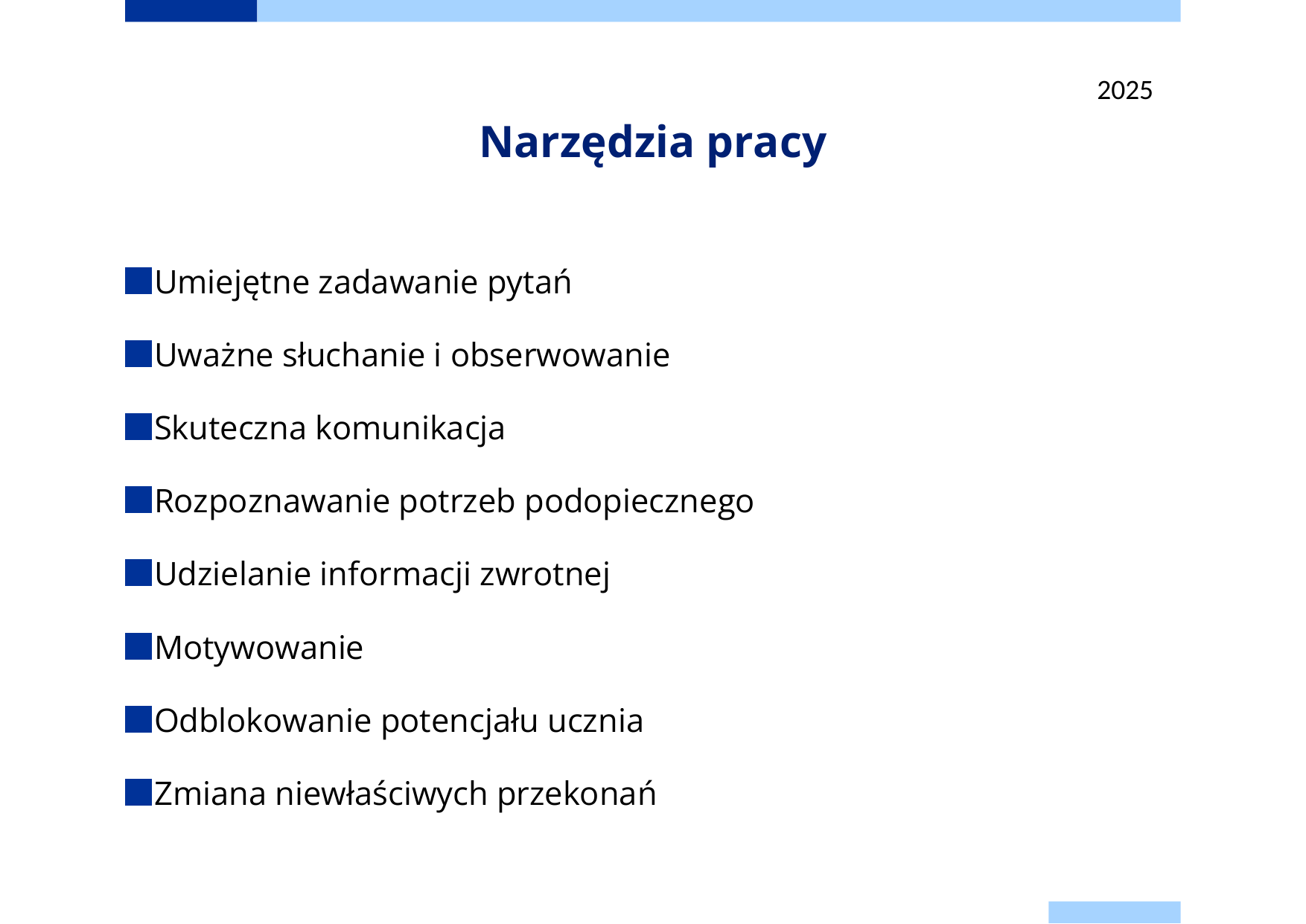

2025
# Narzędzia pracy
Umiejętne zadawanie pytań
Uważne słuchanie i obserwowanie
Skuteczna komunikacja
Rozpoznawanie potrzeb podopiecznego
Udzielanie informacji zwrotnej
Motywowanie
Odblokowanie potencjału ucznia
Zmiana niewłaściwych przekonań